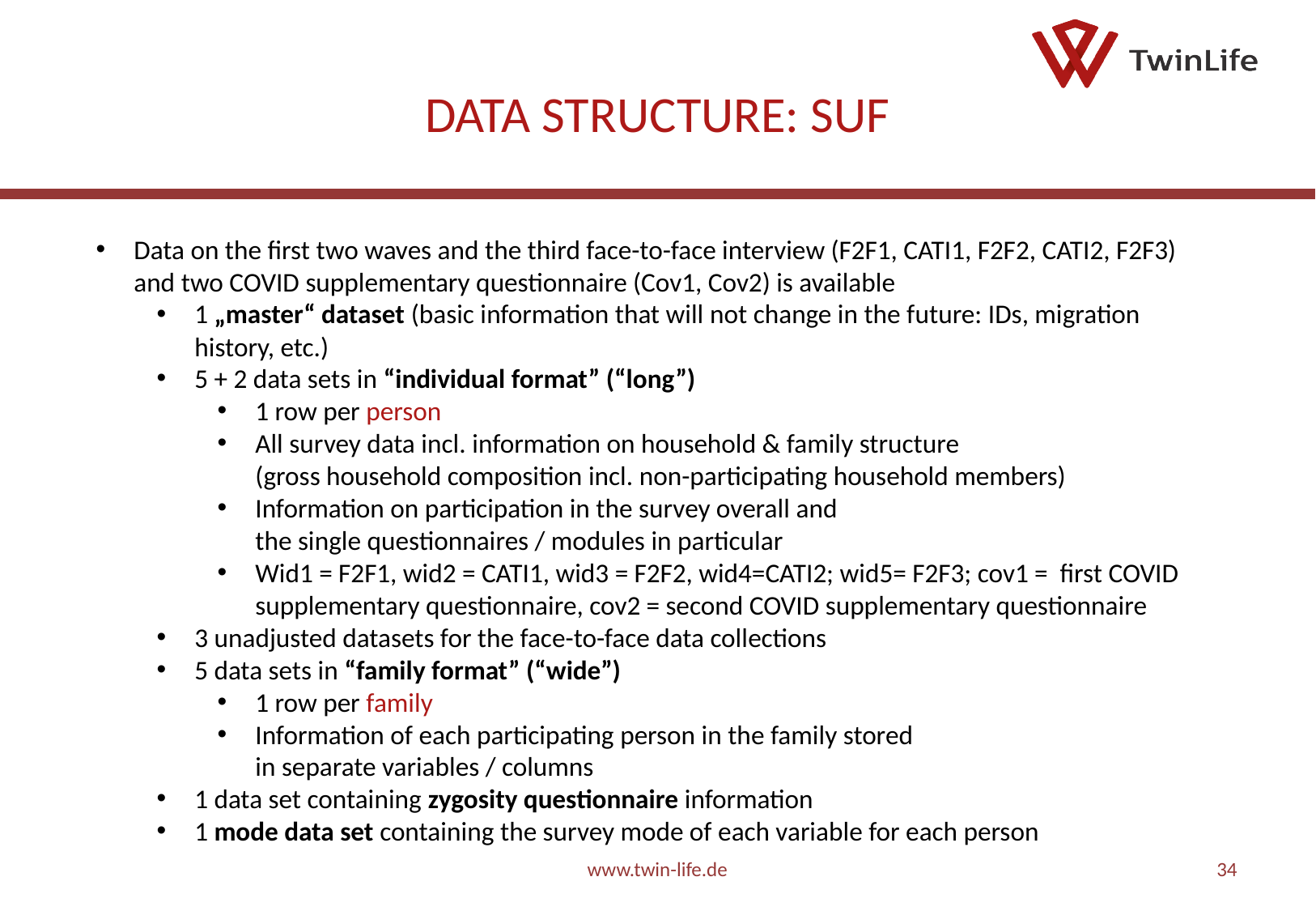

# Data structure: SUF
Data on the first two waves and the third face-to-face interview (F2F1, CATI1, F2F2, CATI2, F2F3) and two COVID supplementary questionnaire (Cov1, Cov2) is available
1 „master“ dataset (basic information that will not change in the future: IDs, migration history, etc.)
5 + 2 data sets in “individual format” (“long”)
1 row per person
All survey data incl. information on household & family structure
(gross household composition incl. non-participating household members)
Information on participation in the survey overall and
the single questionnaires / modules in particular
Wid1 = F2F1, wid2 = CATI1, wid3 = F2F2, wid4=CATI2; wid5= F2F3; cov1 =  first COVID supplementary questionnaire, cov2 = second COVID supplementary questionnaire
3 unadjusted datasets for the face-to-face data collections
5 data sets in “family format” (“wide”)
1 row per family
Information of each participating person in the family stored
in separate variables / columns
1 data set containing zygosity questionnaire information
1 mode data set containing the survey mode of each variable for each person
www.twin-life.de
34